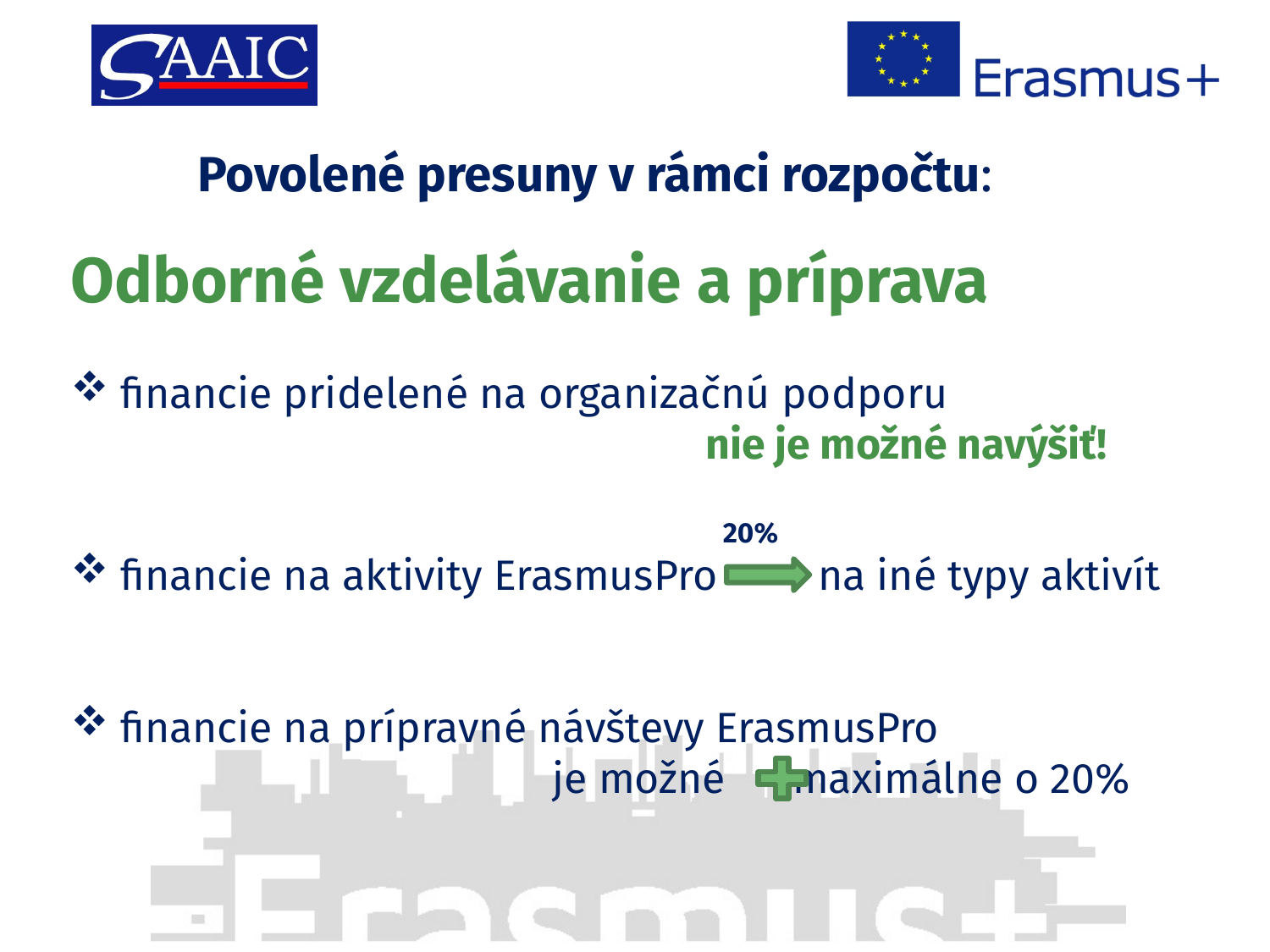

Povolené presuny v rámci rozpočtu:
Odborné vzdelávanie a príprava

 financie pridelené na organizačnú podporu
					nie je možné navýšiť!

				                      20%
 financie na aktivity ErasmusPro         na iné typy aktivít

 financie na prípravné návštevy ErasmusPro
			         je možné      maximálne o 20%